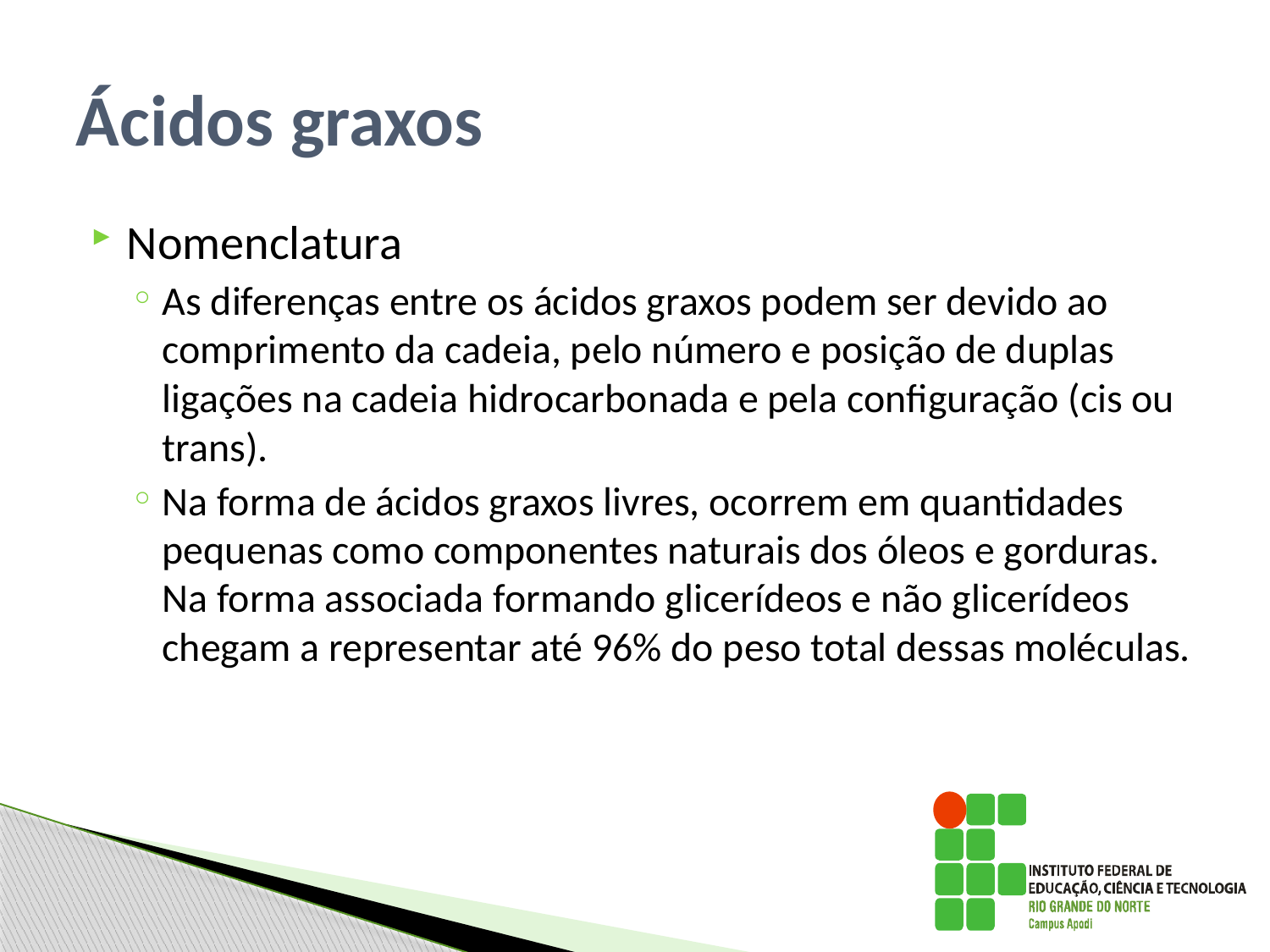

# Ácidos graxos
Nomenclatura
As diferenças entre os ácidos graxos podem ser devido ao comprimento da cadeia, pelo número e posição de duplas ligações na cadeia hidrocarbonada e pela configuração (cis ou trans).
Na forma de ácidos graxos livres, ocorrem em quantidades pequenas como componentes naturais dos óleos e gorduras. Na forma associada formando glicerídeos e não glicerídeos chegam a representar até 96% do peso total dessas moléculas.